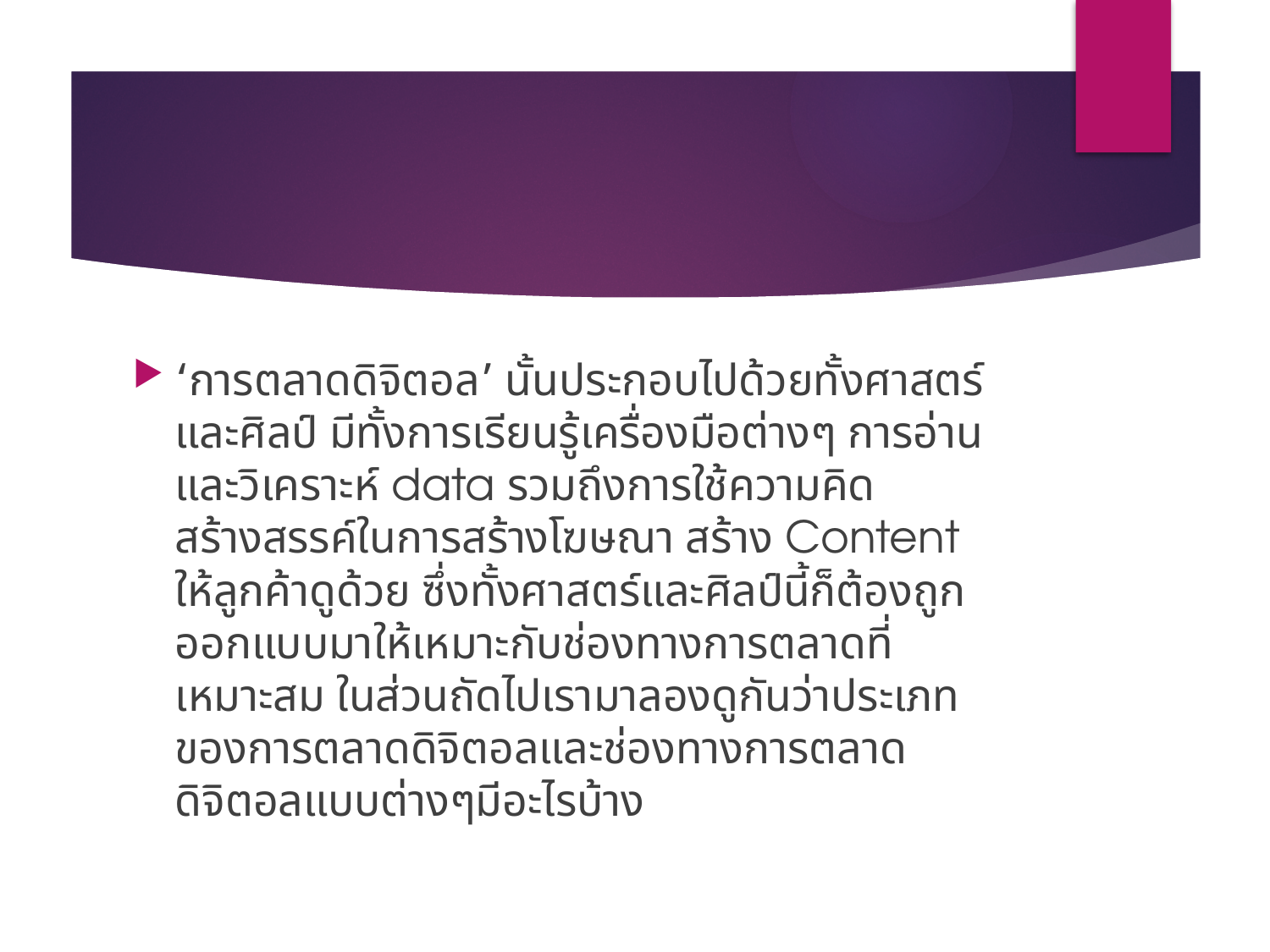

#
‘การตลาดดิจิตอล’ นั้นประกอบไปด้วยทั้งศาสตร์และศิลป์ มีทั้งการเรียนรู้เครื่องมือต่างๆ การอ่านและวิเคราะห์ data รวมถึงการใช้ความคิดสร้างสรรค์ในการสร้างโฆษณา สร้าง Content ให้ลูกค้าดูด้วย ซึ่งทั้งศาสตร์และศิลป์นี้ก็ต้องถูกออกแบบมาให้เหมาะกับช่องทางการตลาดที่เหมาะสม ในส่วนถัดไปเรามาลองดูกันว่าประเภทของการตลาดดิจิตอลและช่องทางการตลาดดิจิตอลแบบต่างๆมีอะไรบ้าง